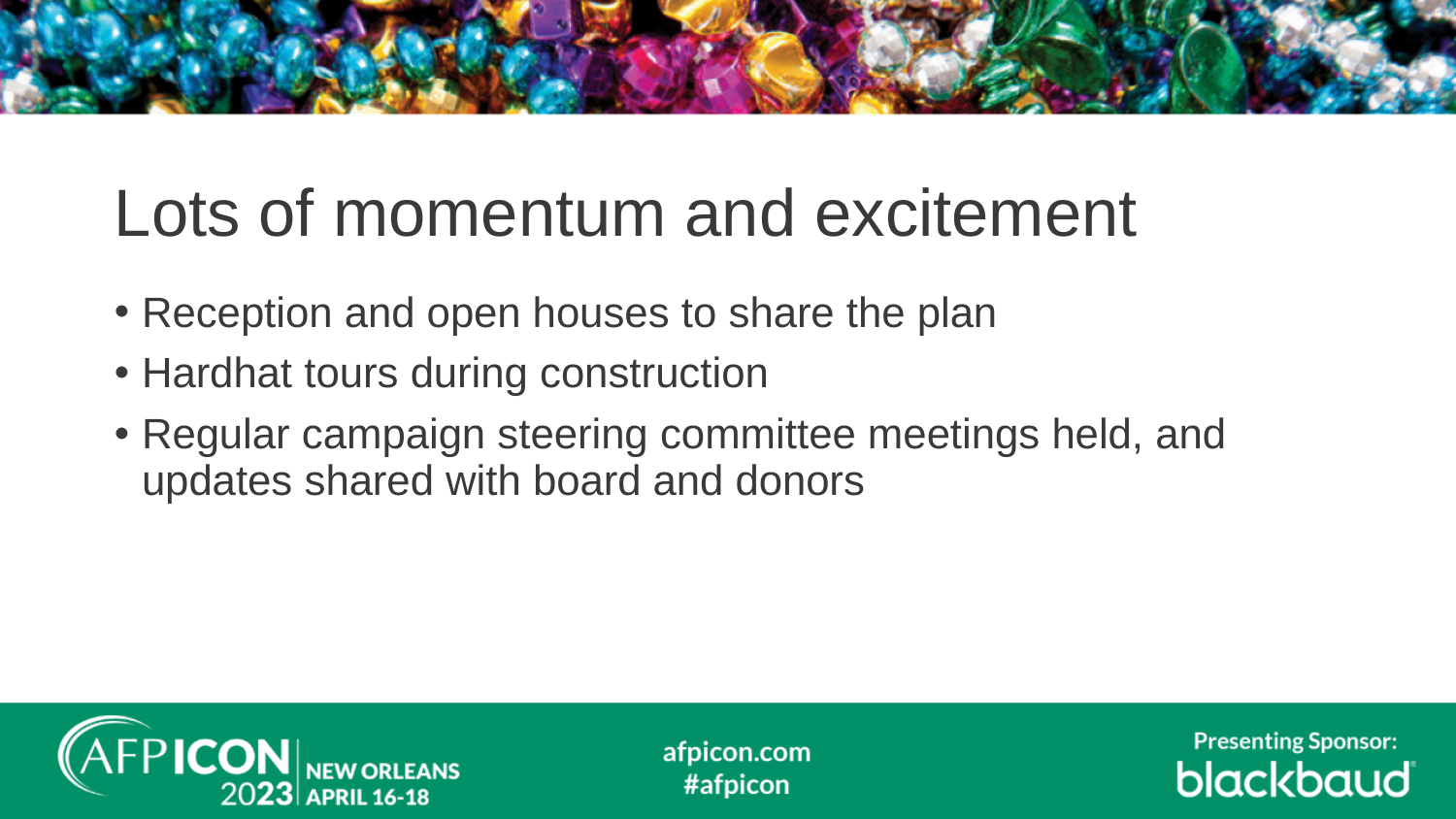

# Lots of momentum and excitement
Reception and open houses to share the plan
Hardhat tours during construction
Regular campaign steering committee meetings held, and updates shared with board and donors